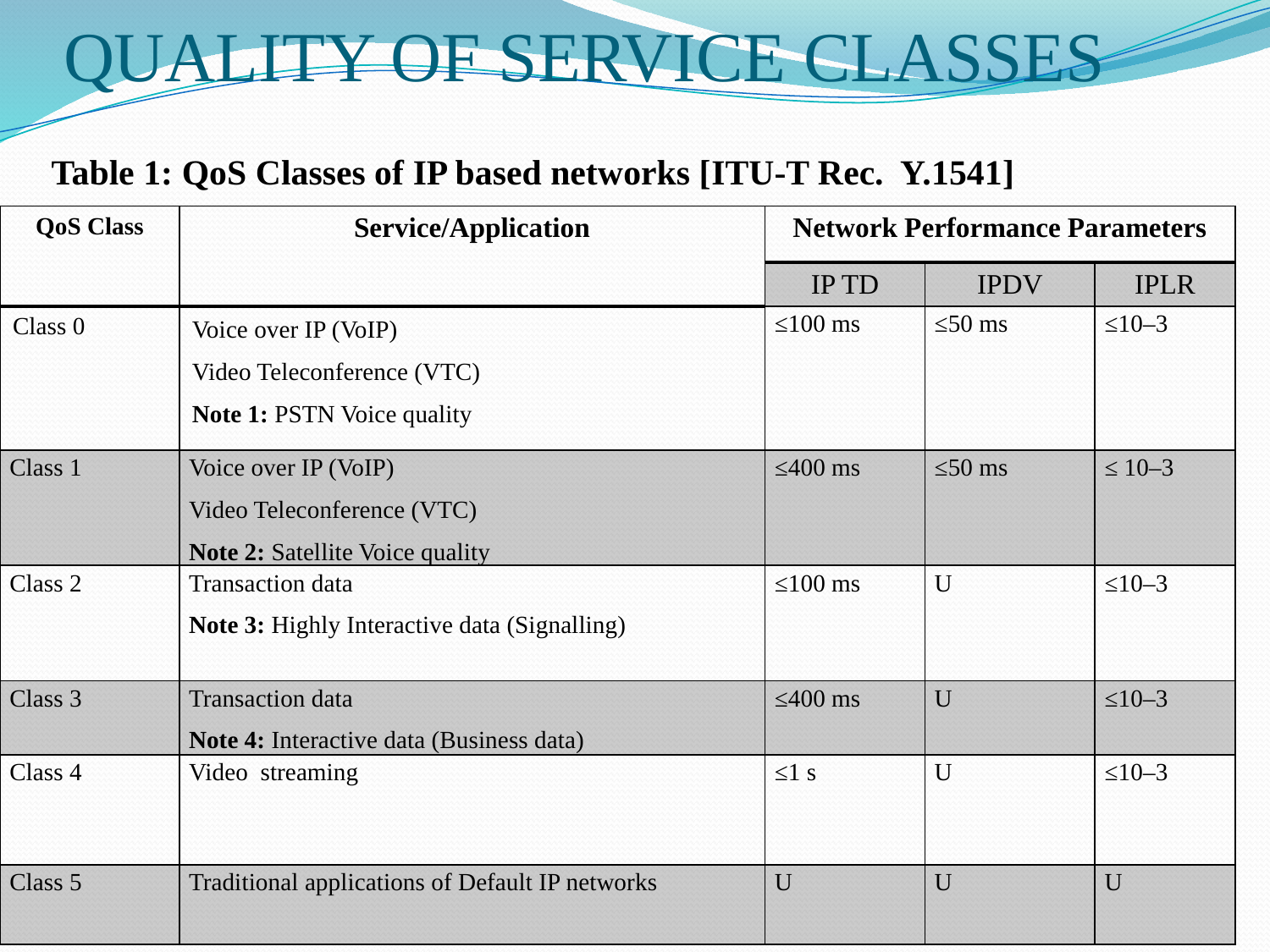

# QUALITY OF SERVICE CLASSES
Table 1: QoS Classes of IP based networks [ITU-T Rec.  Y.1541]
| QoS Class | Service/Application | Network Performance Parameters |  |  |
| --- | --- | --- | --- | --- |
|  |  | IP TD | IPDV | IPLR |
| Class 0 | Voice over IP (VoIP) Video Teleconference (VTC) Note 1: PSTN Voice quality | ≤100 ms | ≤50 ms | ≤10–3 |
| Class 1 | Voice over IP (VoIP) Video Teleconference (VTC) Note 2: Satellite Voice quality | ≤400 ms | ≤50 ms | ≤ 10–3 |
| Class 2 | Transaction data Note 3: Highly Interactive data (Signalling) | ≤100 ms | U | ≤10–3 |
| Class 3 | Transaction data Note 4: Interactive data (Business data) | ≤400 ms | U | ≤10–3 |
| Class 4 | Video streaming | ≤1 s | U | ≤10–3 |
| Class 5 | Traditional applications of Default IP networks | U | U | U |